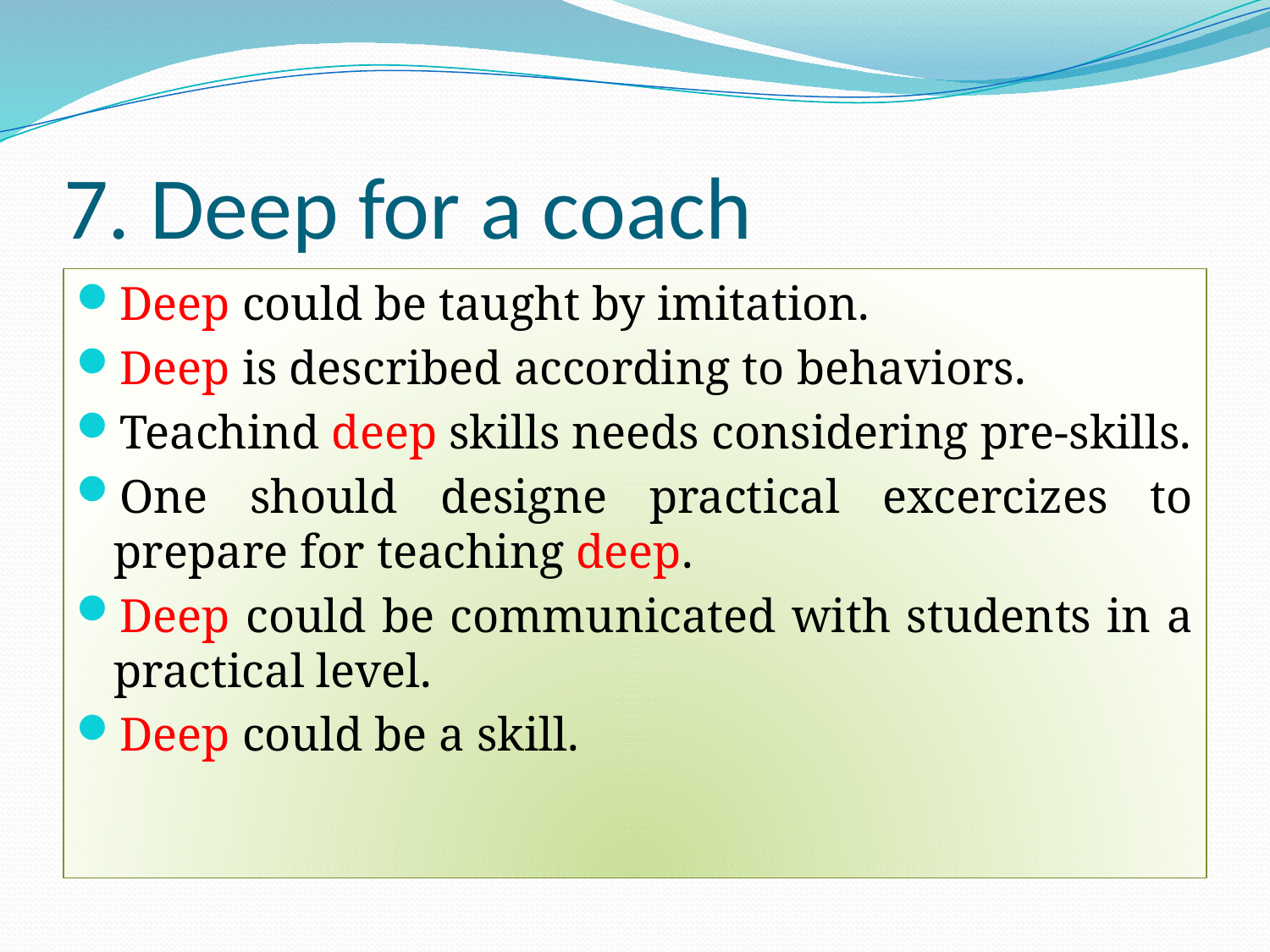

# 7. Deep for a coach
Deep could be taught by imitation.
Deep is described according to behaviors.
Teachind deep skills needs considering pre-skills.
One should designe practical excercizes to prepare for teaching deep.
Deep could be communicated with students in a practical level.
Deep could be a skill.